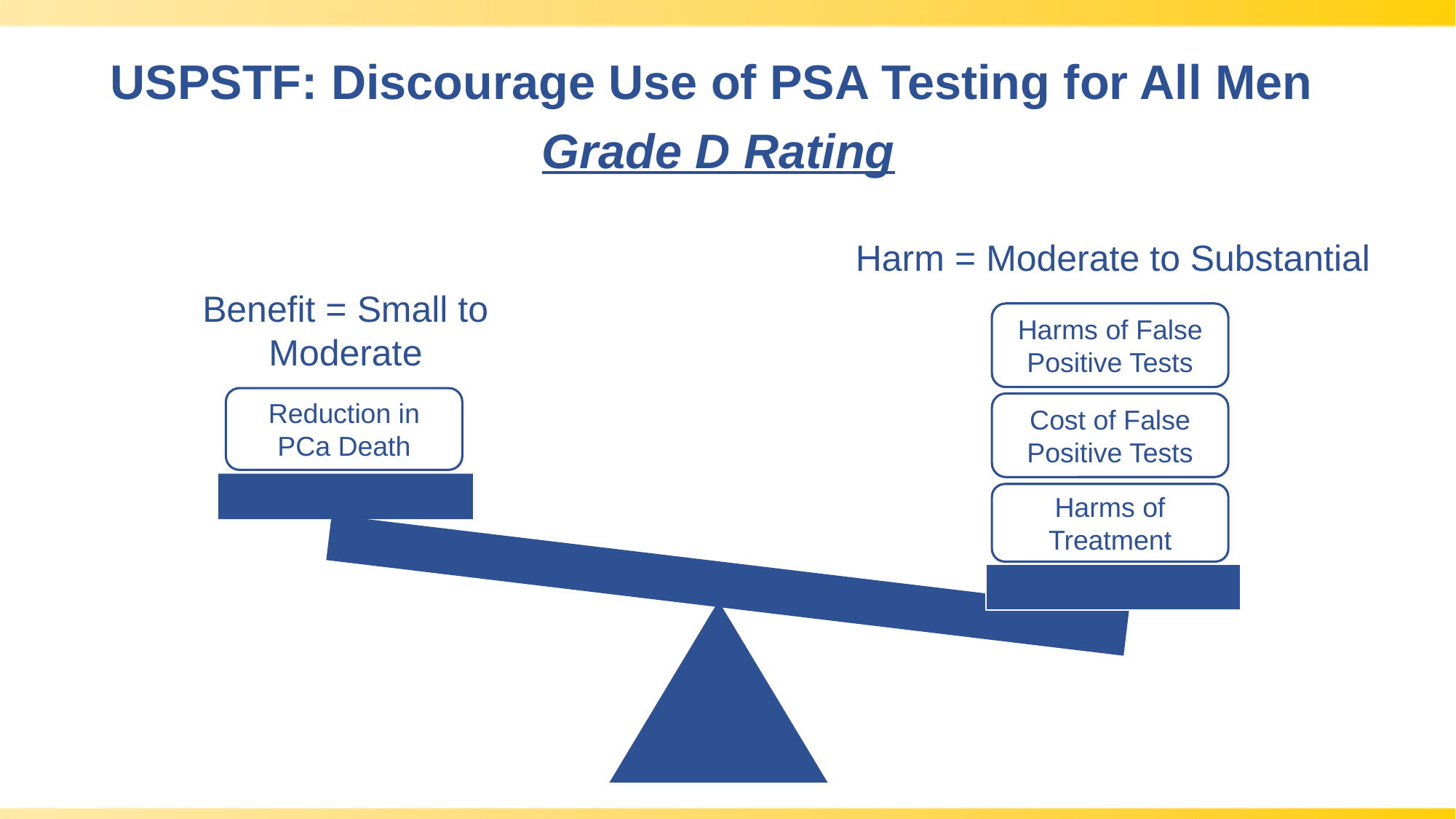

USPSTF: Discourage Use of PSA Testing for All Men

Grade D Rating
Harm = Moderate to Substantial
Benefit = Small to
Moderate
Harms of False Positive Tests
Reduction in PCa Death
Cost of False Positive Tests

Harms of Treatment